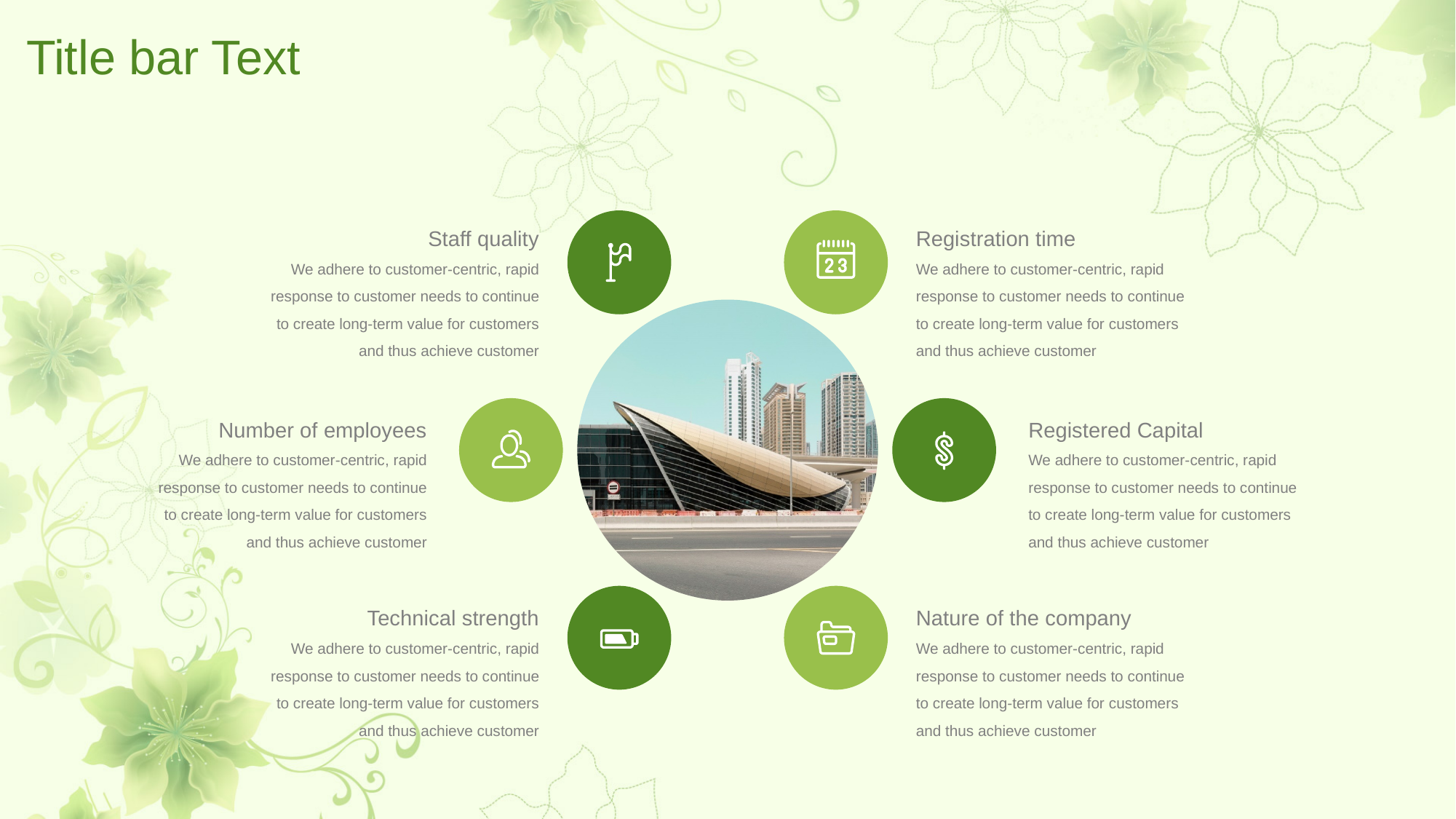

# Title bar Text
Staff quality
We adhere to customer-centric, rapid response to customer needs to continue to create long-term value for customers and thus achieve customer
Registration time
We adhere to customer-centric, rapid response to customer needs to continue to create long-term value for customers and thus achieve customer

Number of employees
We adhere to customer-centric, rapid response to customer needs to continue to create long-term value for customers and thus achieve customer
Registered Capital
We adhere to customer-centric, rapid response to customer needs to continue to create long-term value for customers and thus achieve customer

Technical strength
We adhere to customer-centric, rapid response to customer needs to continue to create long-term value for customers and thus achieve customer
Nature of the company
We adhere to customer-centric, rapid response to customer needs to continue to create long-term value for customers and thus achieve customer